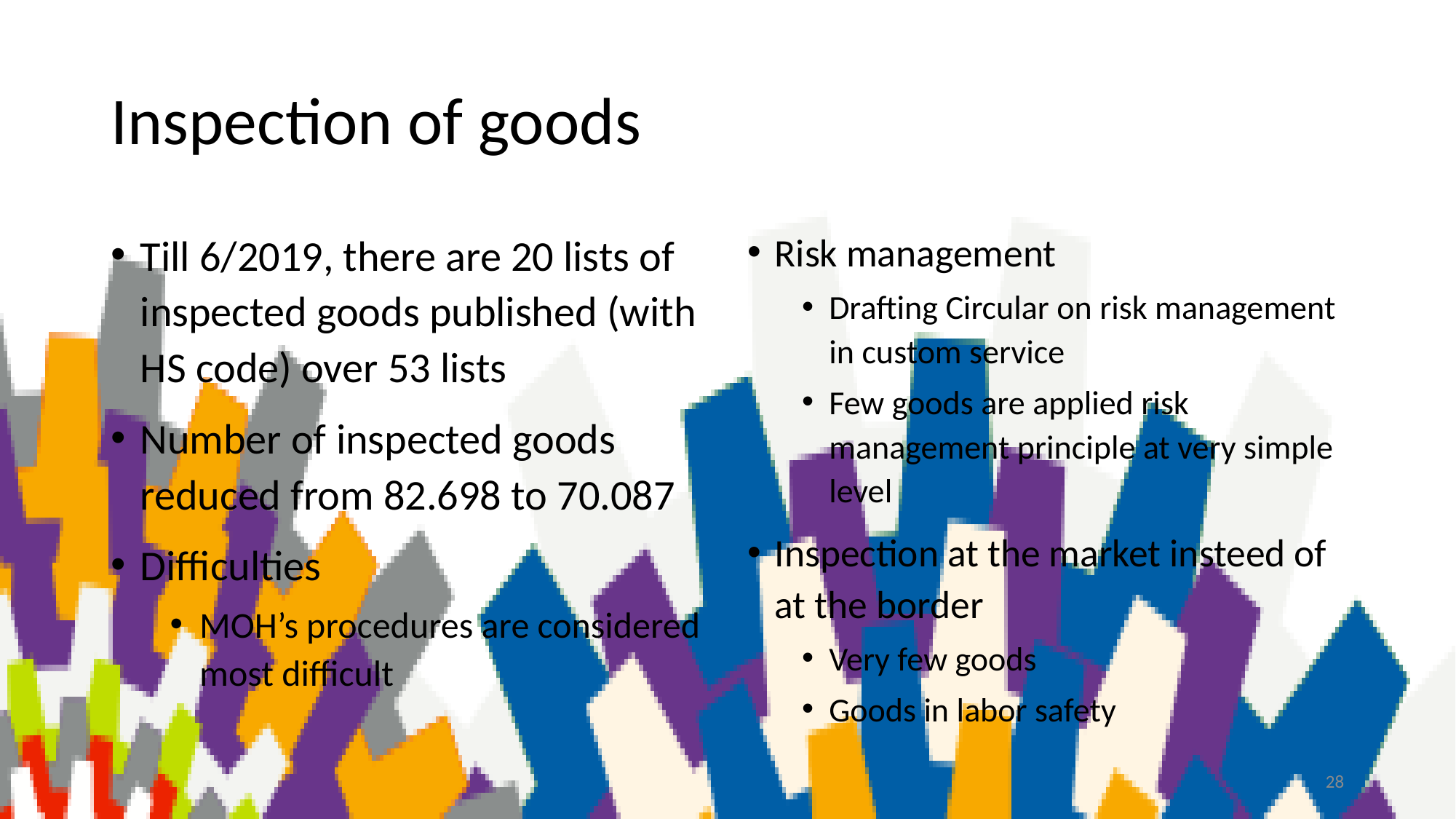

# Inspection of goods
Till 6/2019, there are 20 lists of inspected goods published (with HS code) over 53 lists
Number of inspected goods reduced from 82.698 to 70.087
Difficulties
MOH’s procedures are considered most difficult
Risk management
Drafting Circular on risk management in custom service
Few goods are applied risk management principle at very simple level
Inspection at the market insteed of at the border
Very few goods
Goods in labor safety
28